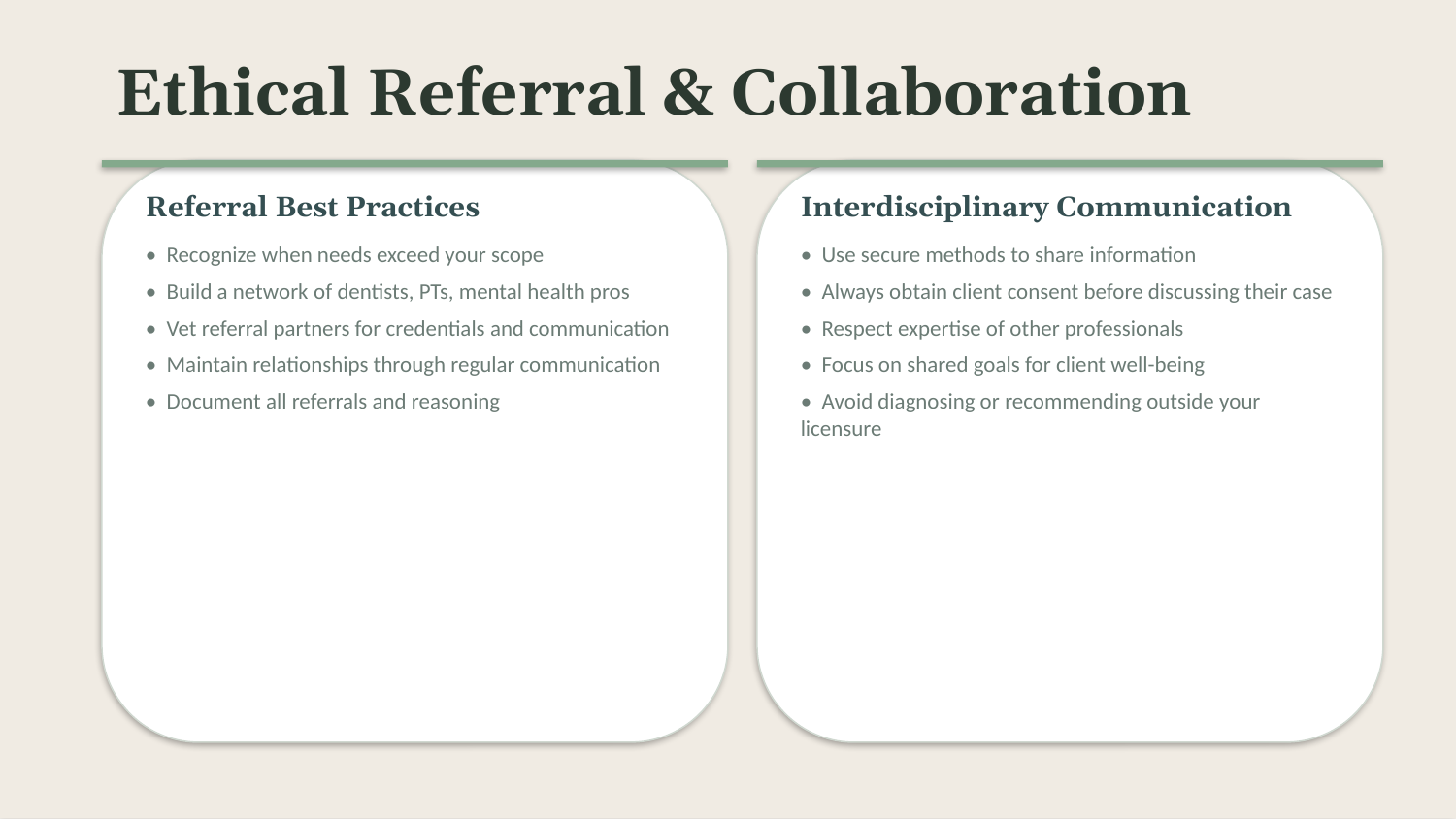

Ethical Referral & Collaboration

Referral Best Practices
Interdisciplinary Communication
•  Recognize when needs exceed your scope
•  Build a network of dentists, PTs, mental health pros
•  Vet referral partners for credentials and communication
•  Maintain relationships through regular communication
•  Document all referrals and reasoning
•  Use secure methods to share information
•  Always obtain client consent before discussing their case
•  Respect expertise of other professionals
•  Focus on shared goals for client well-being
•  Avoid diagnosing or recommending outside your licensure